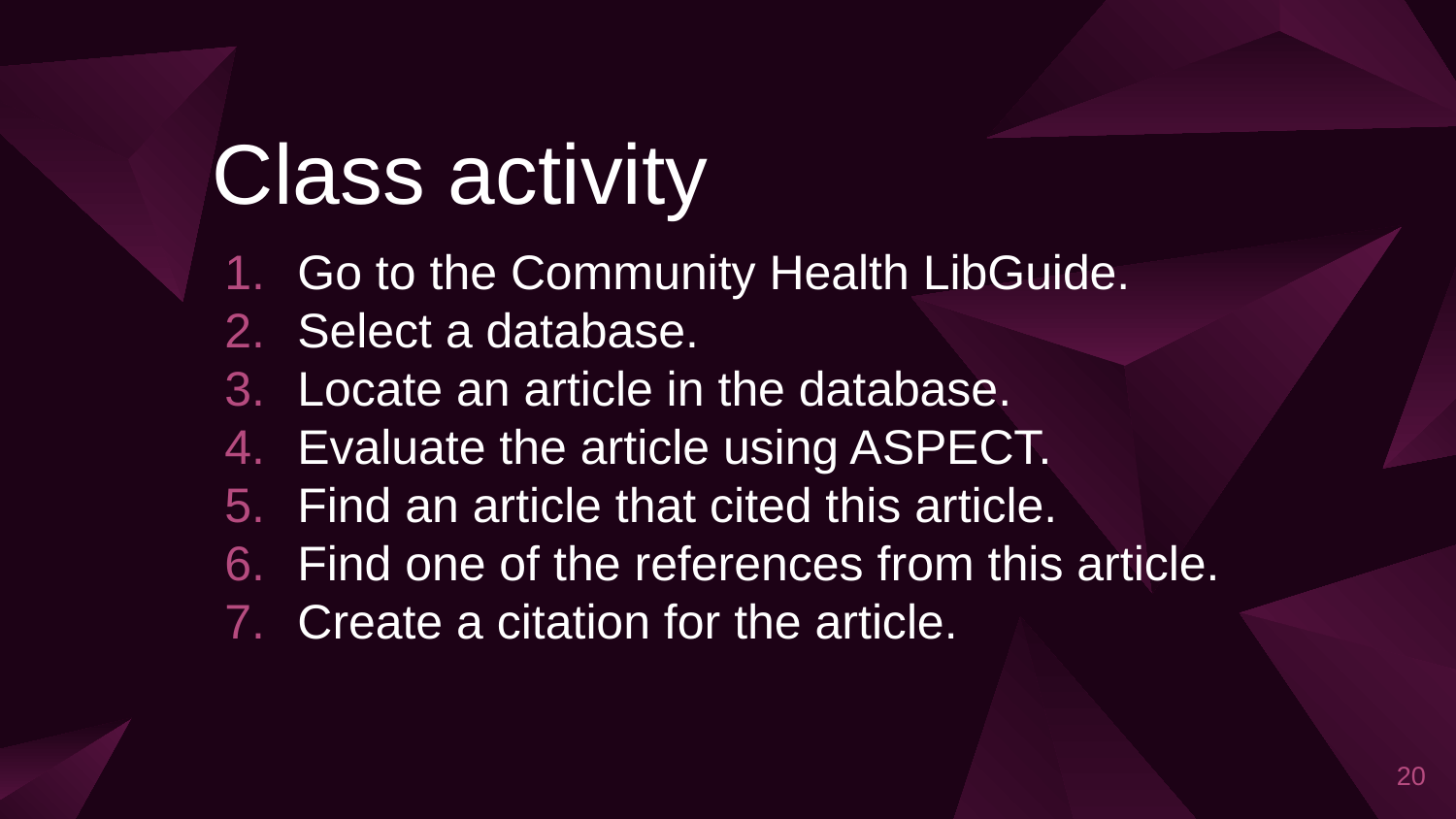

# Class activity
Go to the Community Health LibGuide.
Select a database.
Locate an article in the database.
Evaluate the article using ASPECT.
Find an article that cited this article.
Find one of the references from this article.
Create a citation for the article.

20